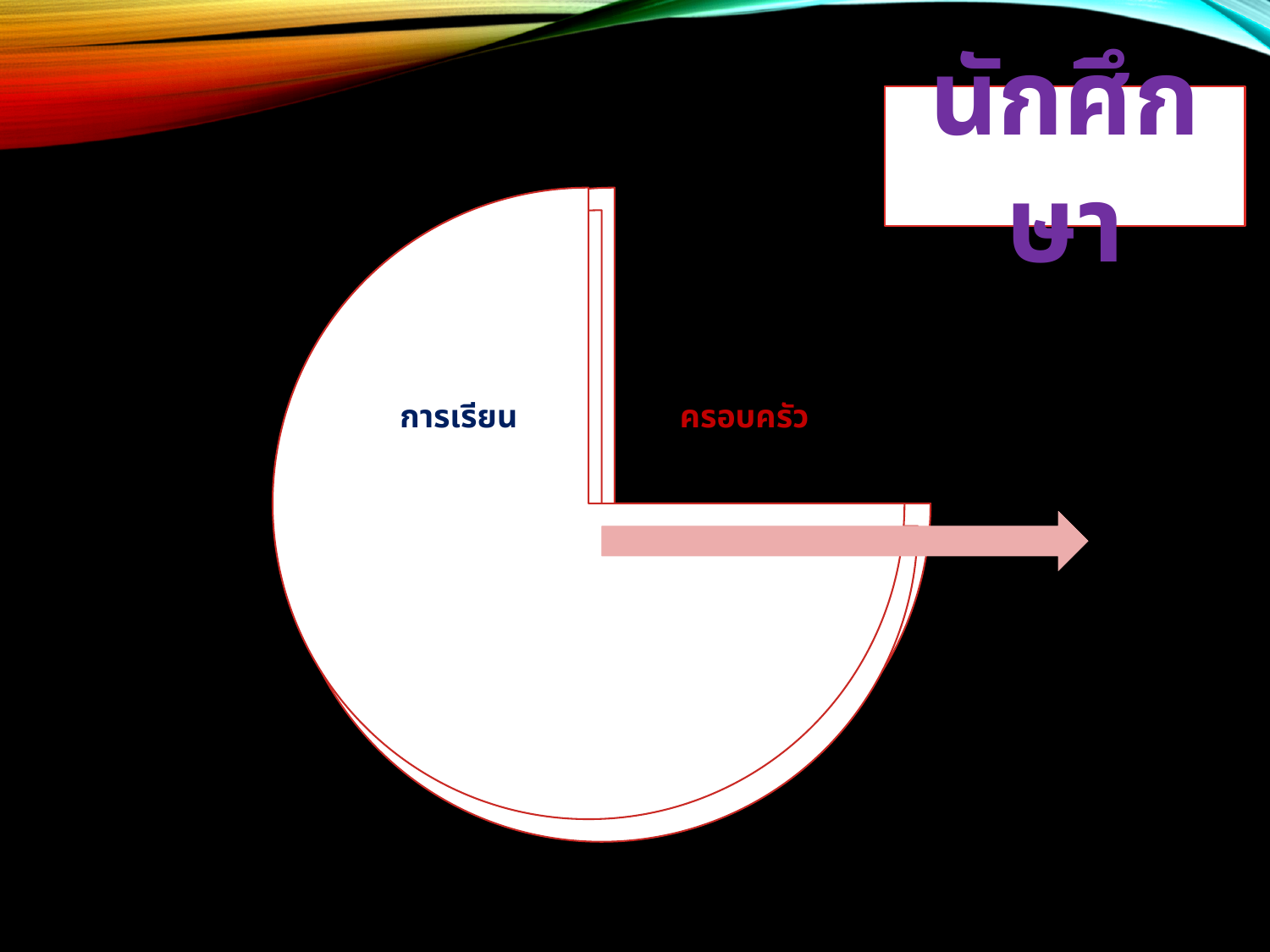

ครอบครัว
สังคม/ส่วนตัว
การเรียน
นักศึกษา